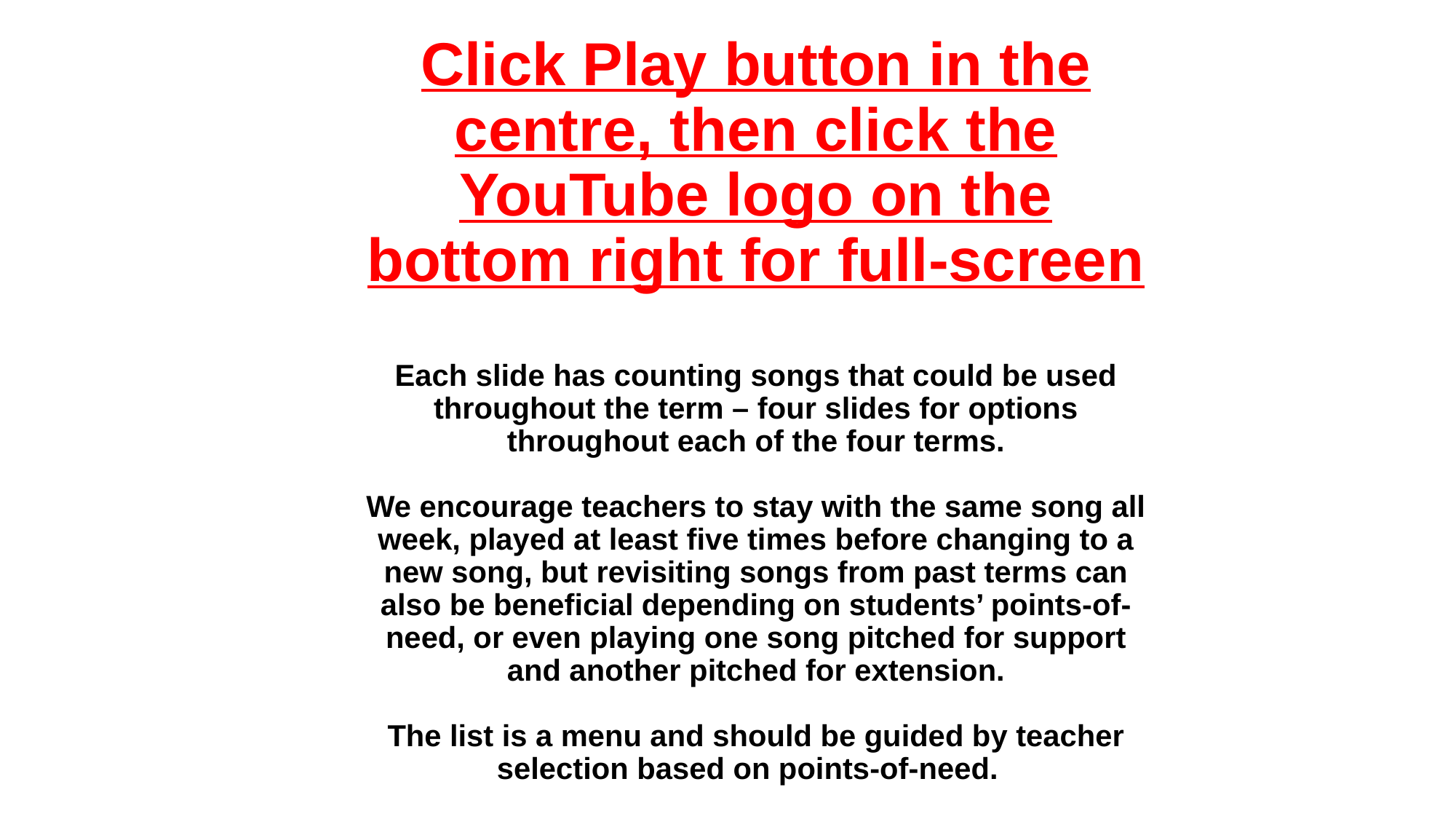

# Click Play button in the centre, then click the YouTube logo on the bottom right for full-screen Each slide has counting songs that could be used throughout the term – four slides for options throughout each of the four terms. We encourage teachers to stay with the same song all week, played at least five times before changing to a new song, but revisiting songs from past terms can also be beneficial depending on students’ points-of-need, or even playing one song pitched for support and another pitched for extension. The list is a menu and should be guided by teacher selection based on points-of-need.